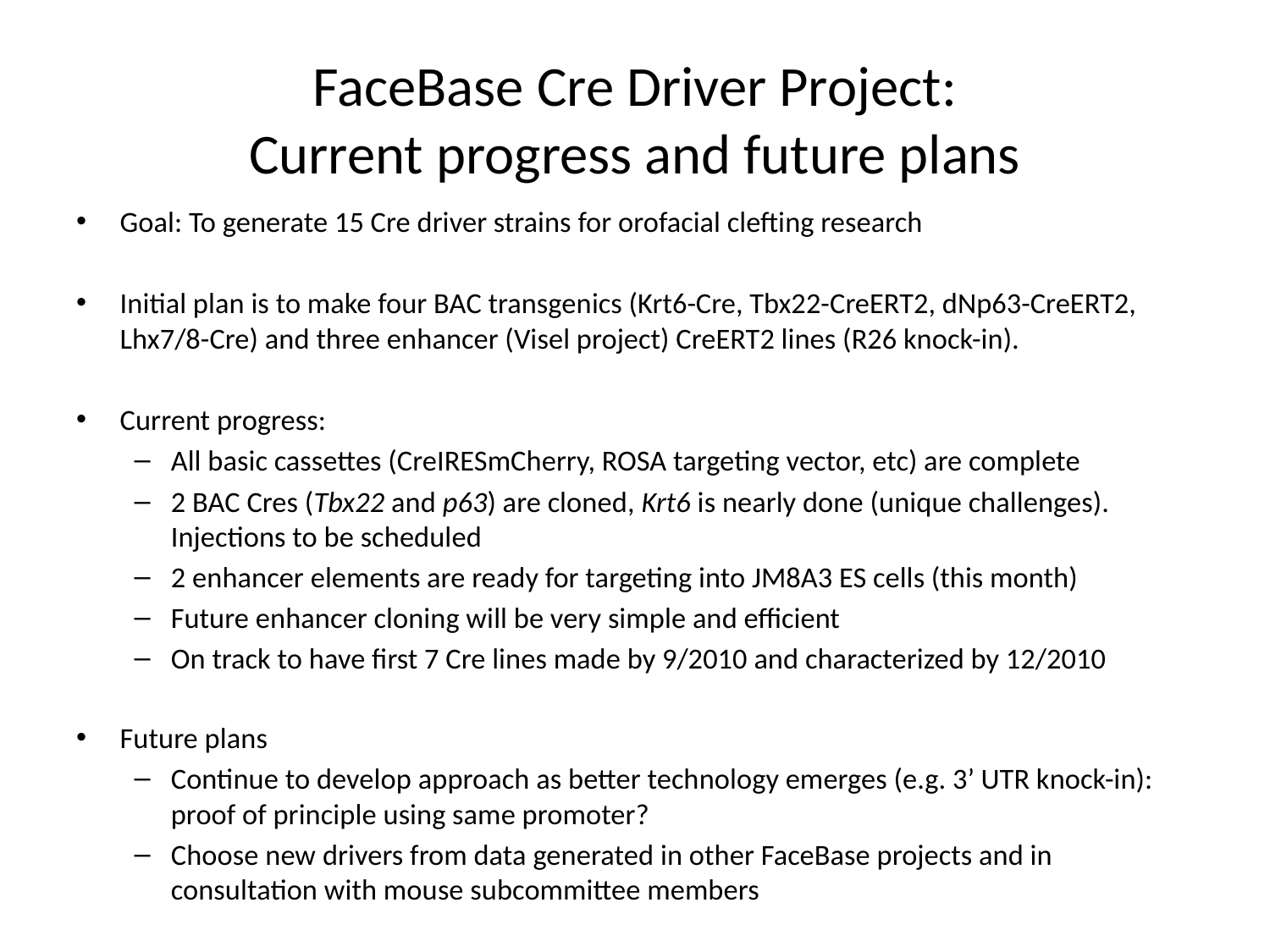

# FaceBase Cre Driver Project: Current progress and future plans
Goal: To generate 15 Cre driver strains for orofacial clefting research

Initial plan is to make four BAC transgenics (Krt6-Cre, Tbx22-CreERT2, dNp63-CreERT2, Lhx7/8-Cre) and three enhancer (Visel project) CreERT2 lines (R26 knock-in).

Current progress:
All basic cassettes (CreIRESmCherry, ROSA targeting vector, etc) are complete
2 BAC Cres (Tbx22 and p63) are cloned, Krt6 is nearly done (unique challenges). Injections to be scheduled
2 enhancer elements are ready for targeting into JM8A3 ES cells (this month)
Future enhancer cloning will be very simple and efficient
On track to have first 7 Cre lines made by 9/2010 and characterized by 12/2010

Future plans
Continue to develop approach as better technology emerges (e.g. 3’ UTR knock-in): proof of principle using same promoter?
Choose new drivers from data generated in other FaceBase projects and in consultation with mouse subcommittee members